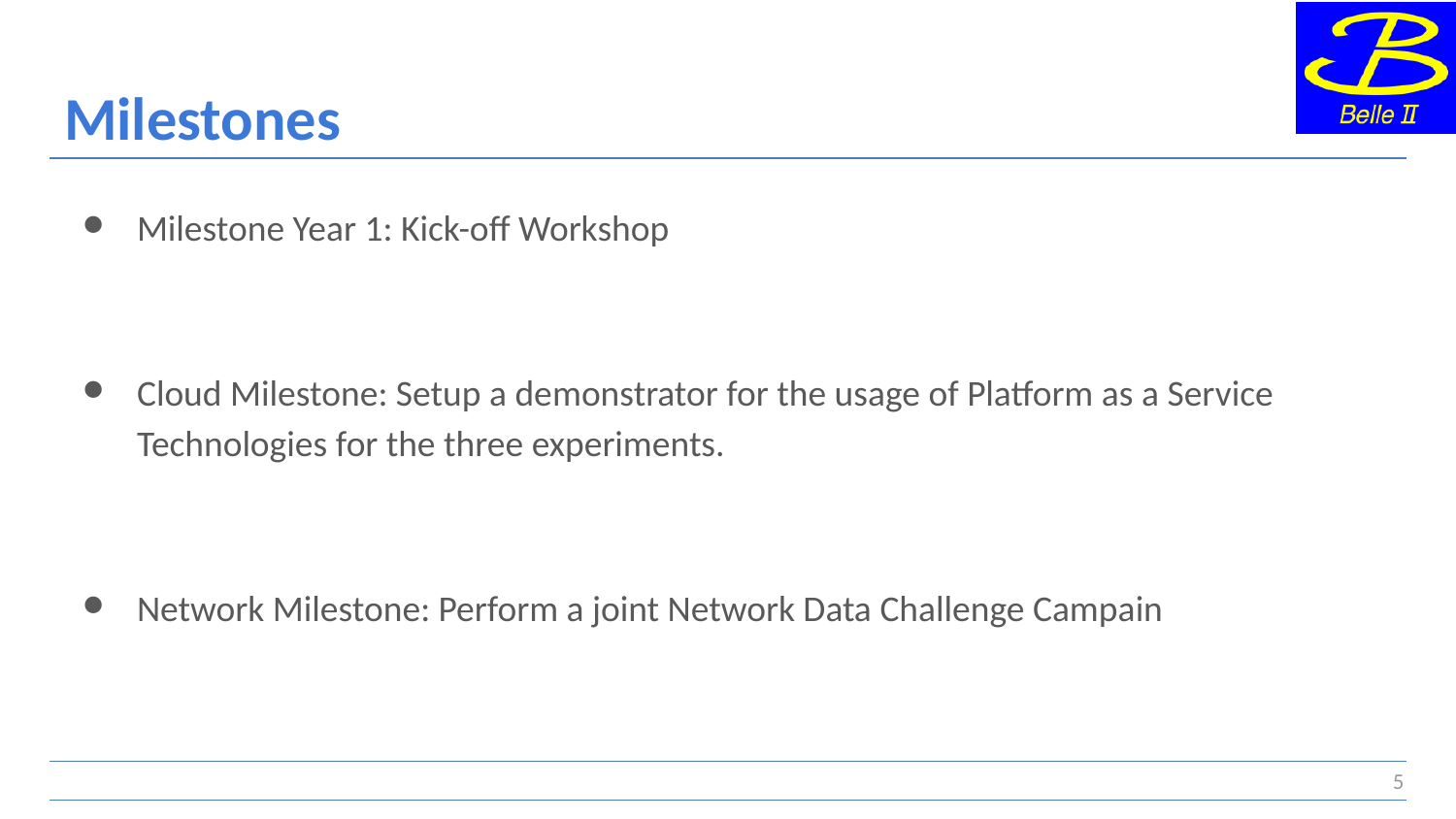

# Milestones
Milestone Year 1: Kick-off Workshop

Cloud Milestone: Setup a demonstrator for the usage of Platform as a Service Technologies for the three experiments.

Network Milestone: Perform a joint Network Data Challenge Campain
5